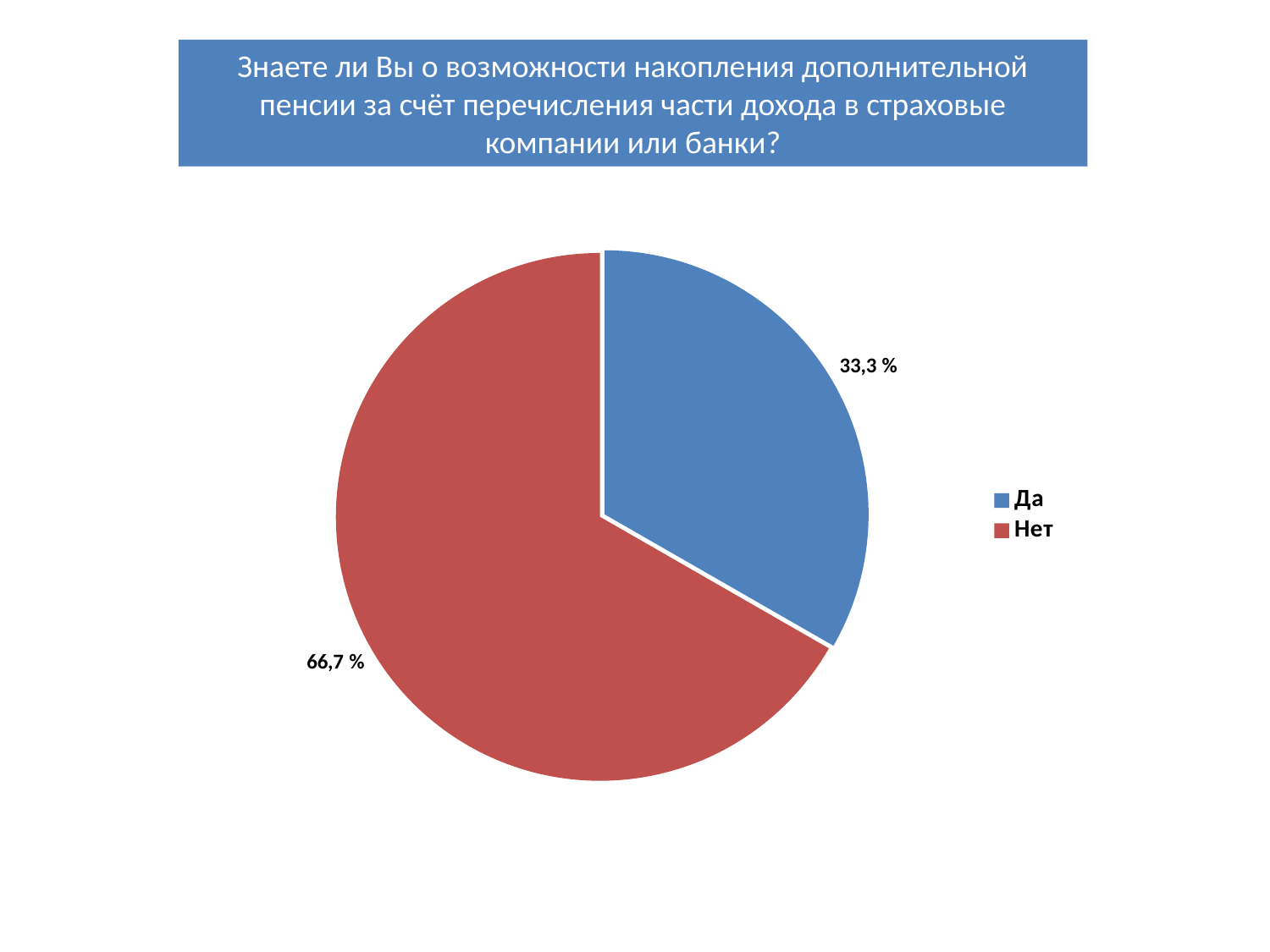

Знаете ли Вы о возможности накопления дополнительной пенсии за счёт перечисления части дохода в страховые компании или банки?

### Chart

| Category |  |
|---|---|
| Да | 33.30000000000001 |
| Нет | 66.7 |